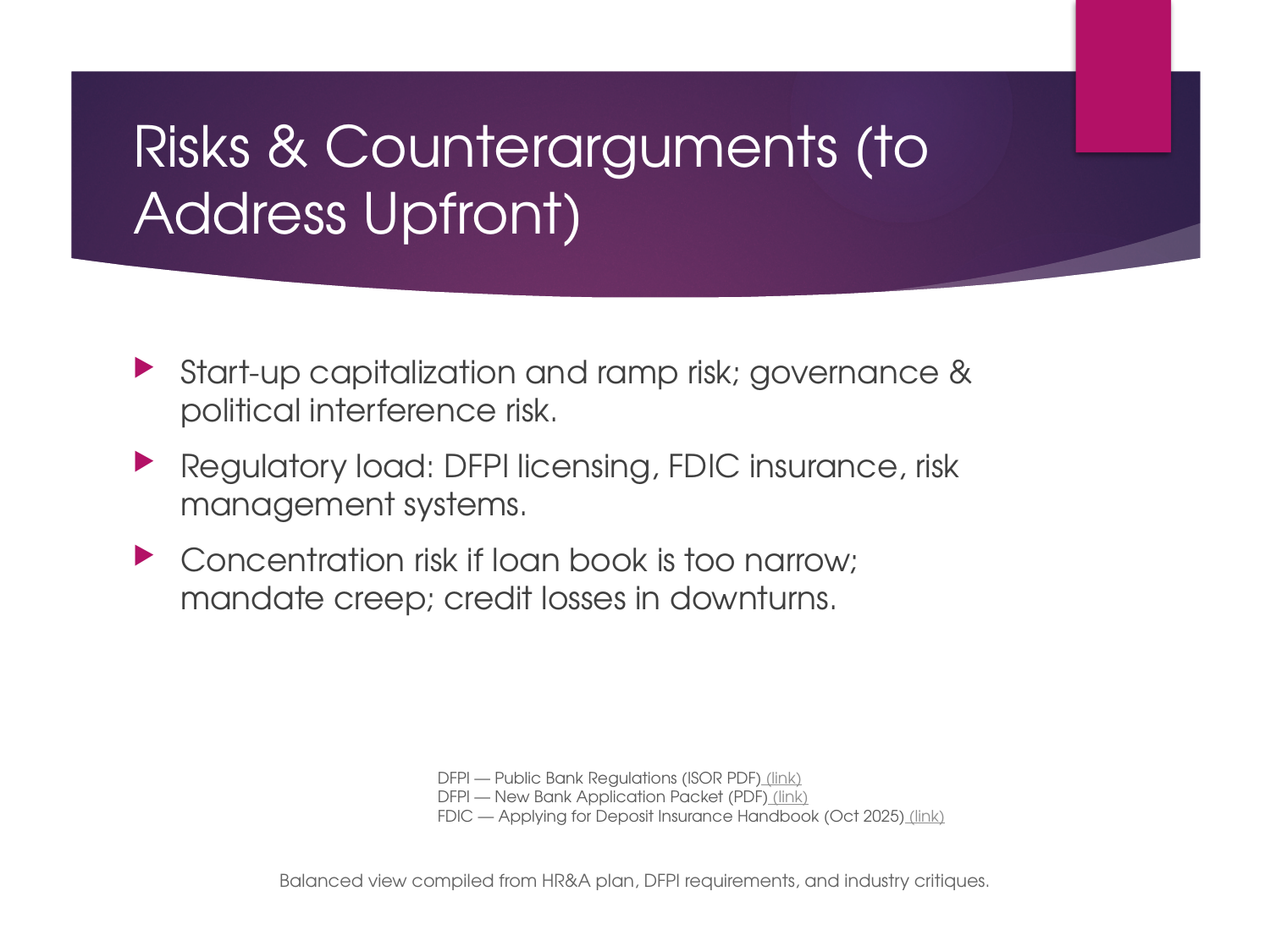

# Risks & Counterarguments (to Address Upfront)
Start‑up capitalization and ramp risk; governance & political interference risk.
Regulatory load: DFPI licensing, FDIC insurance, risk management systems.
Concentration risk if loan book is too narrow; mandate creep; credit losses in downturns.
DFPI — Public Bank Regulations (ISOR PDF) (link)
DFPI — New Bank Application Packet (PDF) (link)
FDIC — Applying for Deposit Insurance Handbook (Oct 2025) (link)
Balanced view compiled from HR&A plan, DFPI requirements, and industry critiques.